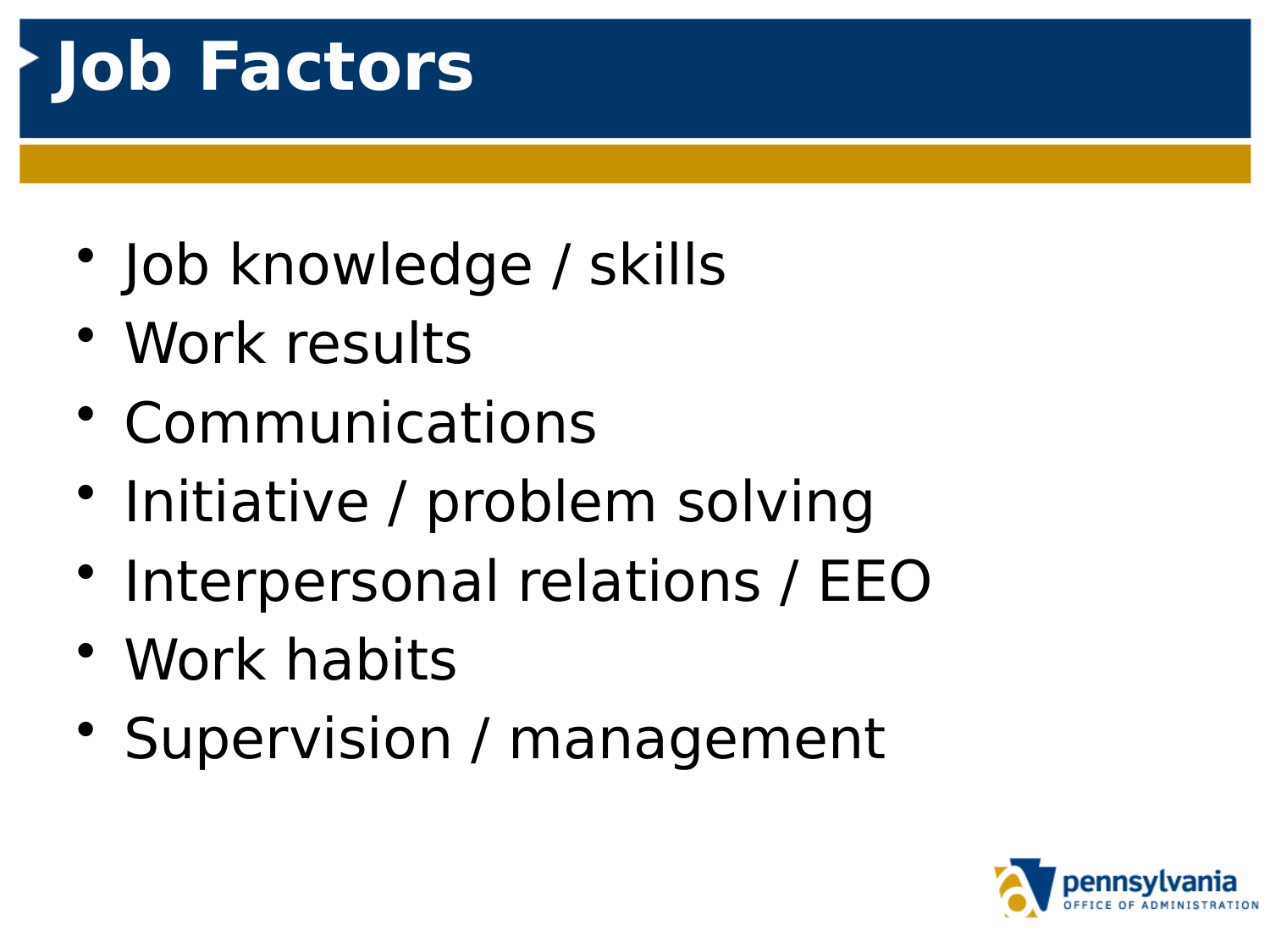

# Job Factors
Job knowledge / skills
Work results
Communications
Initiative / problem solving
Interpersonal relations / EEO
Work habits
Supervision / management